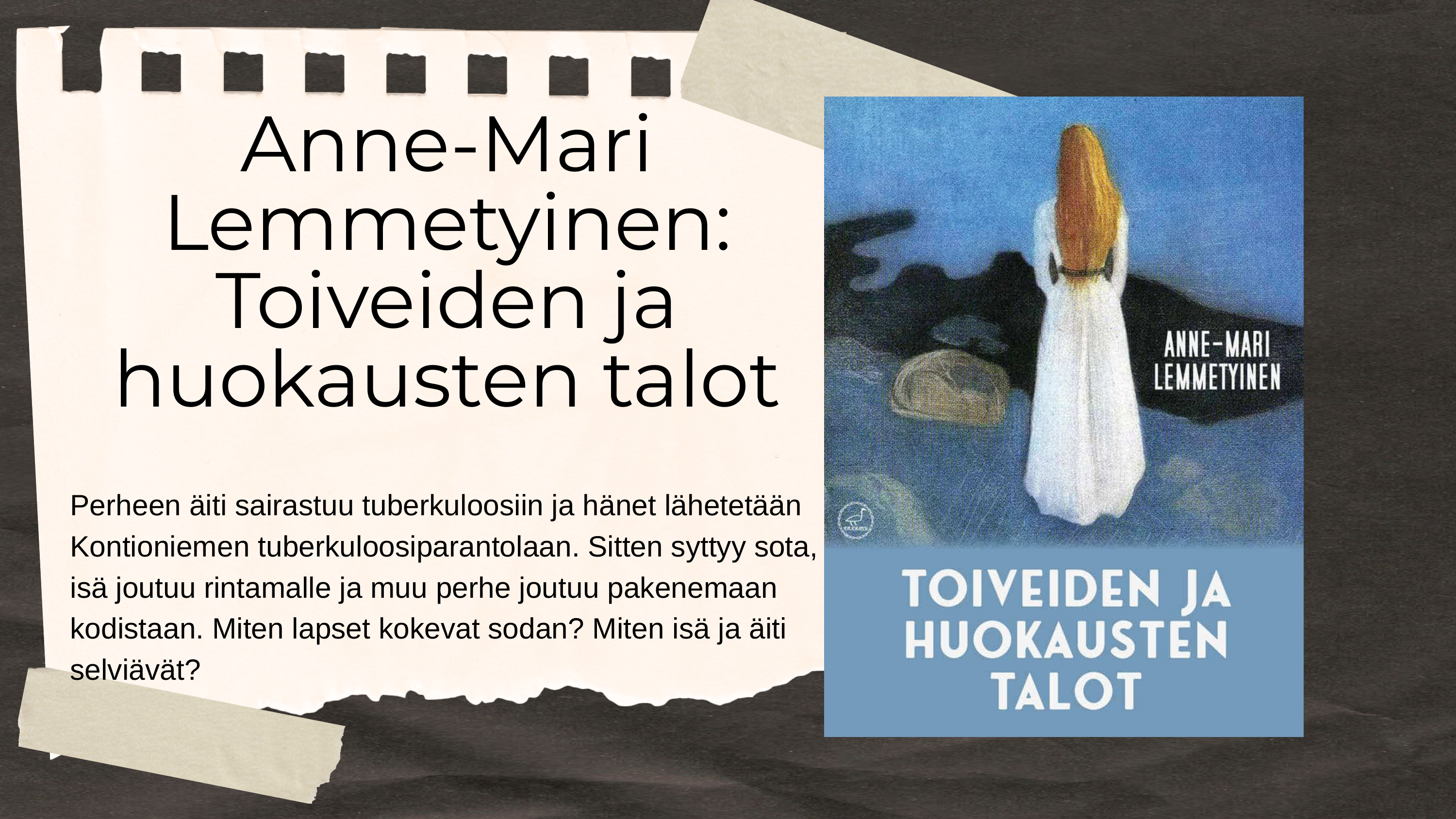

Anne-Mari Lemmetyinen: Toiveiden ja huokausten talot

Perheen äiti sairastuu tuberkuloosiin ja hänet lähetetään Kontioniemen tuberkuloosiparantolaan. Sitten syttyy sota, isä joutuu rintamalle ja muu perhe joutuu pakenemaan kodistaan. Miten lapset kokevat sodan? Miten isä ja äiti selviävät?